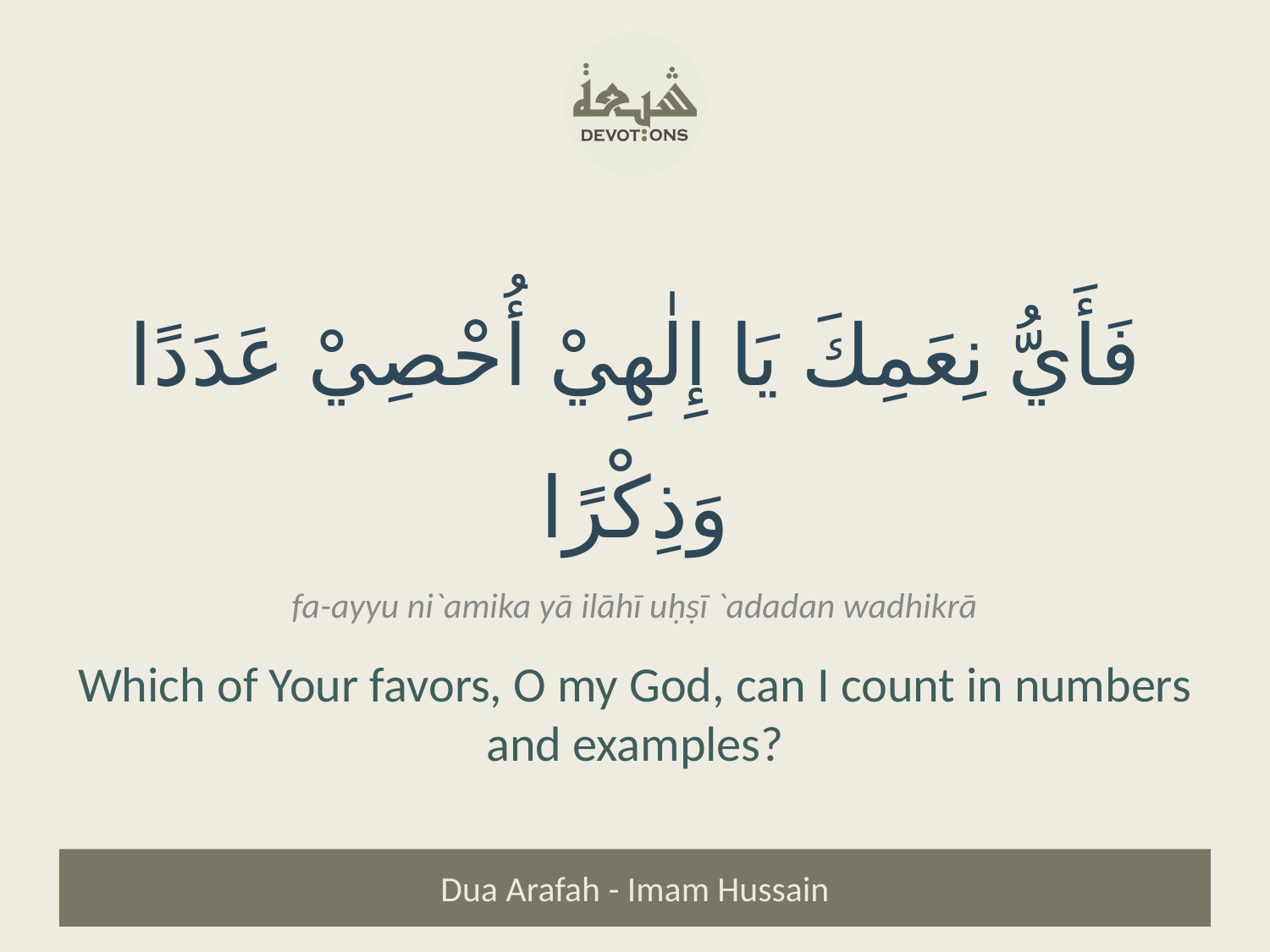

فَأَيُّ نِعَمِكَ يَا إِلٰهِيْ أُحْصِيْ عَدَدًا وَذِكْرًا
fa-ayyu ni`amika yā ilāhī uḥṣī `adadan wadhikrā
Which of Your favors, O my God, can I count in numbers and examples?
Dua Arafah - Imam Hussain